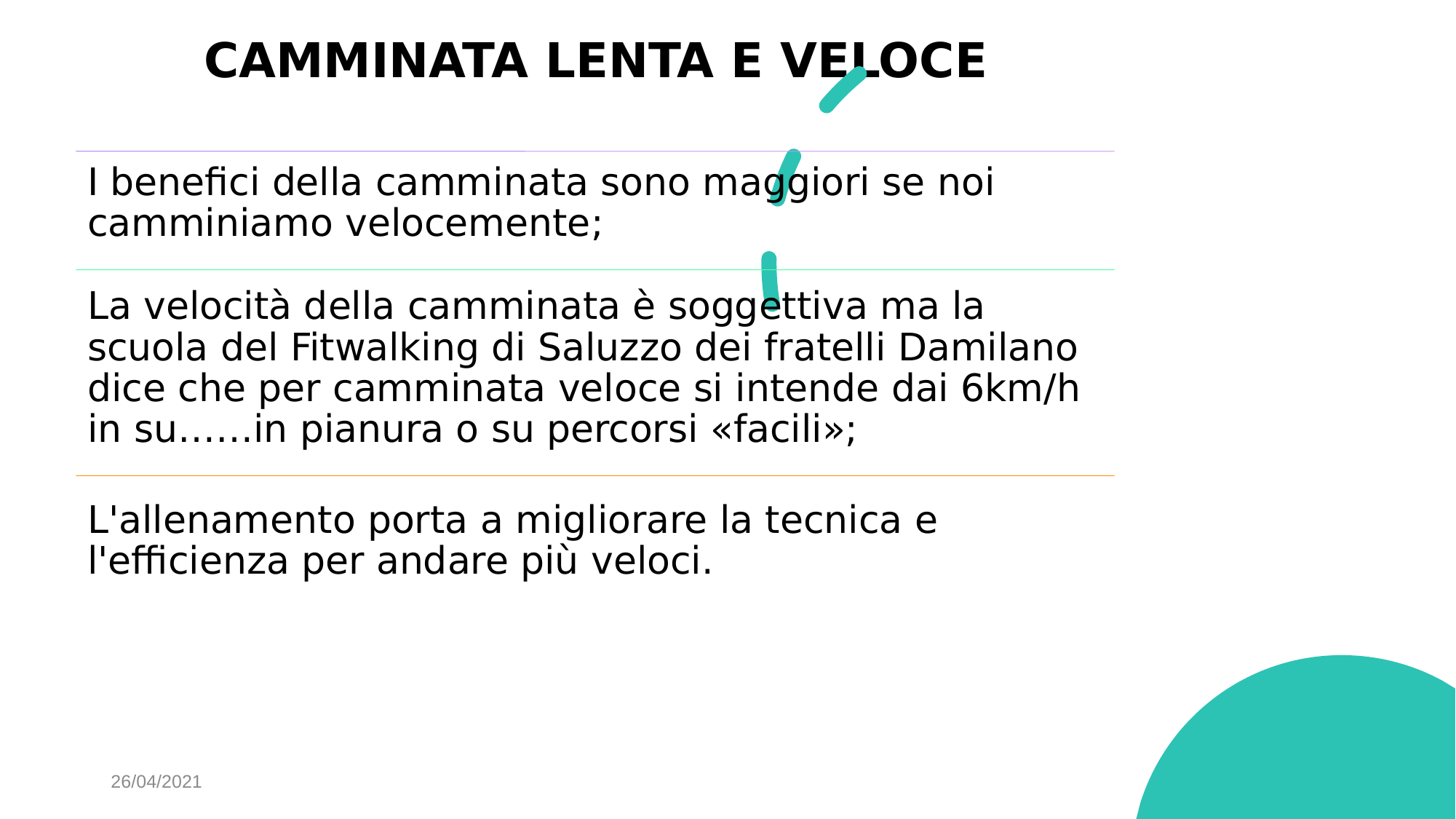

# CAMMINATA LENTA E VELOCE
I benefici della camminata sono maggiori se noi camminiamo velocemente;
La velocità della camminata è soggettiva ma la scuola del Fitwalking di Saluzzo dei fratelli Damilano dice che per camminata veloce si intende dai 6km/h in su……in pianura o su percorsi «facili»;
L'allenamento porta a migliorare la tecnica e l'efficienza per andare più veloci.

26/04/2021
Prof. Alessandro Mattioli